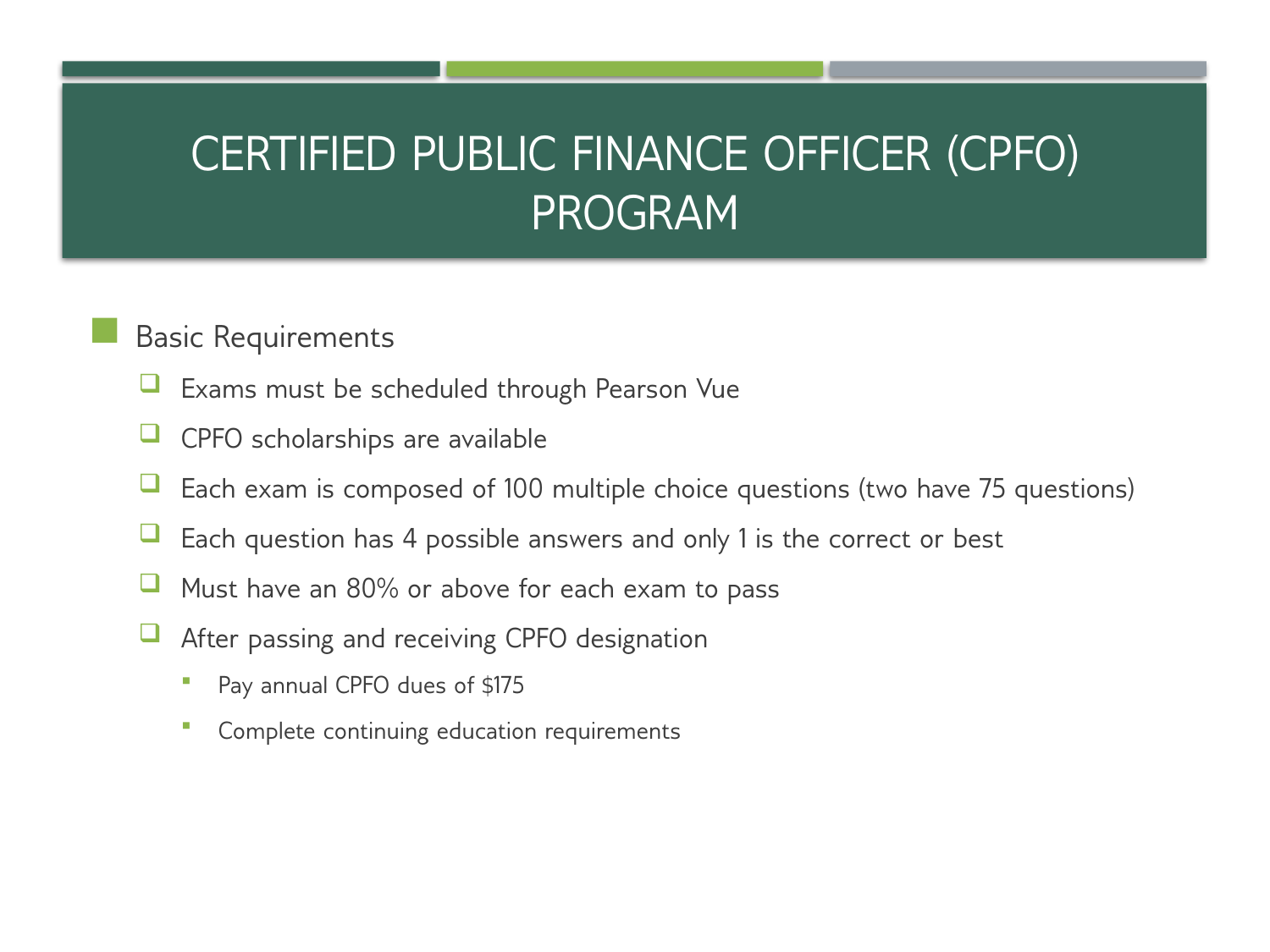

# Certified Public Finance Officer (CPFO) Program
Basic Requirements
Exams must be scheduled through Pearson Vue
CPFO scholarships are available
Each exam is composed of 100 multiple choice questions (two have 75 questions)
Each question has 4 possible answers and only 1 is the correct or best
Must have an 80% or above for each exam to pass
After passing and receiving CPFO designation
Pay annual CPFO dues of $175
Complete continuing education requirements